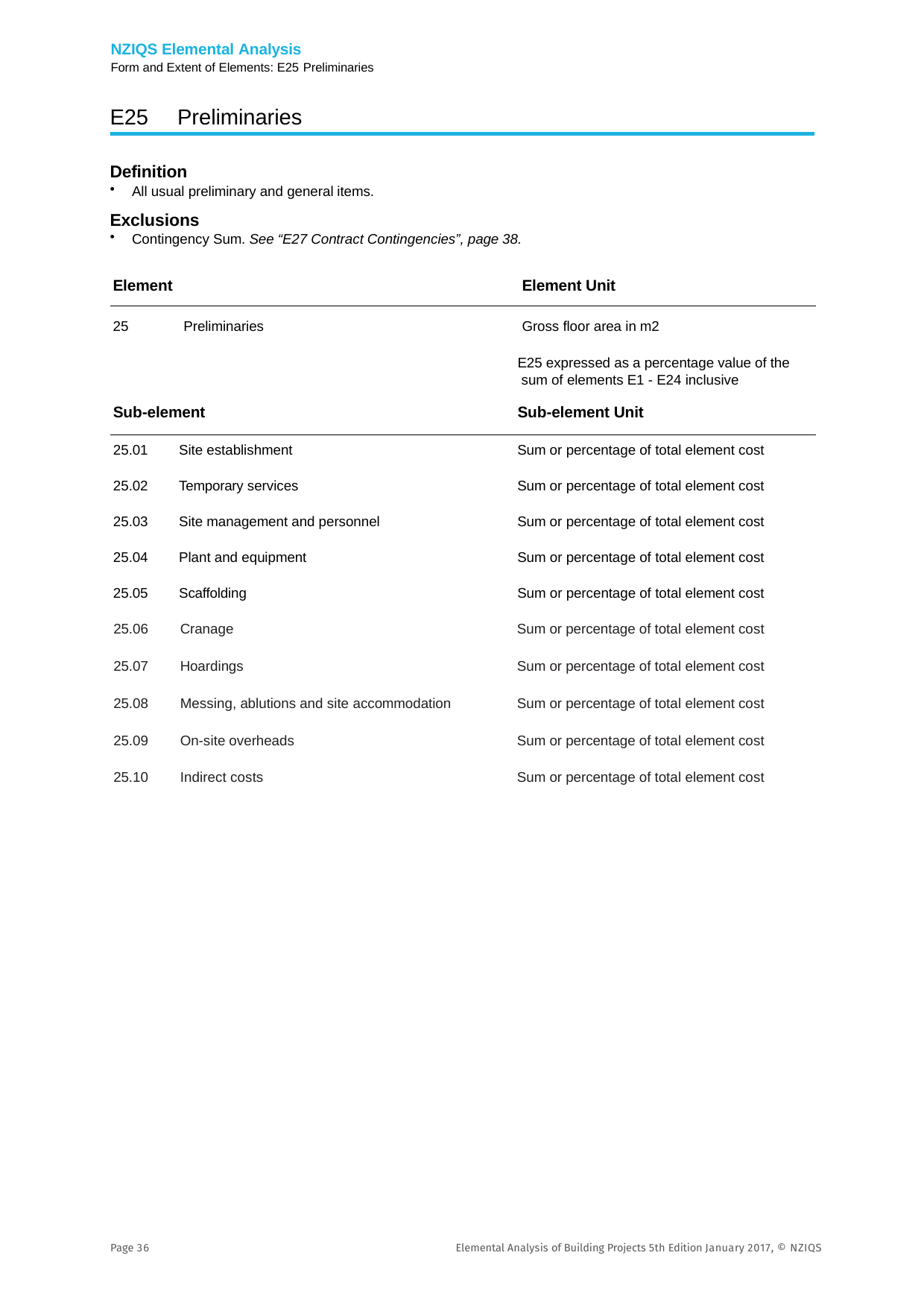

NZIQS Elemental Analysis
Form and Extent of Elements: E25 Preliminaries

E25	Preliminaries

Definition
All usual preliminary and general items.
Exclusions
Contingency Sum. See “E27 Contract Contingencies”, page 38.

Element	Element Unit

25	Preliminaries	Gross floor area in m2

E25 expressed as a percentage value of the  sum of elements E1 - E24 inclusive

Sub-element
Sub-element Unit
| 25.01 | Site establishment | Sum or percentage of total element cost |
| --- | --- | --- |
| 25.02 | Temporary services | Sum or percentage of total element cost |
| 25.03 | Site management and personnel | Sum or percentage of total element cost |
| 25.04 | Plant and equipment | Sum or percentage of total element cost |
| 25.05 | Scaffolding | Sum or percentage of total element cost |
| 25.06 | Cranage | Sum or percentage of total element cost |
| 25.07 | Hoardings | Sum or percentage of total element cost |
| 25.08 | Messing, ablutions and site accommodation | Sum or percentage of total element cost |
| 25.09 | On-site overheads | Sum or percentage of total element cost |
| 25.10 | Indirect costs | Sum or percentage of total element cost |
Page 36
Elemental Analysis of Building Projects 5th Edition January 2017, © NZIQS